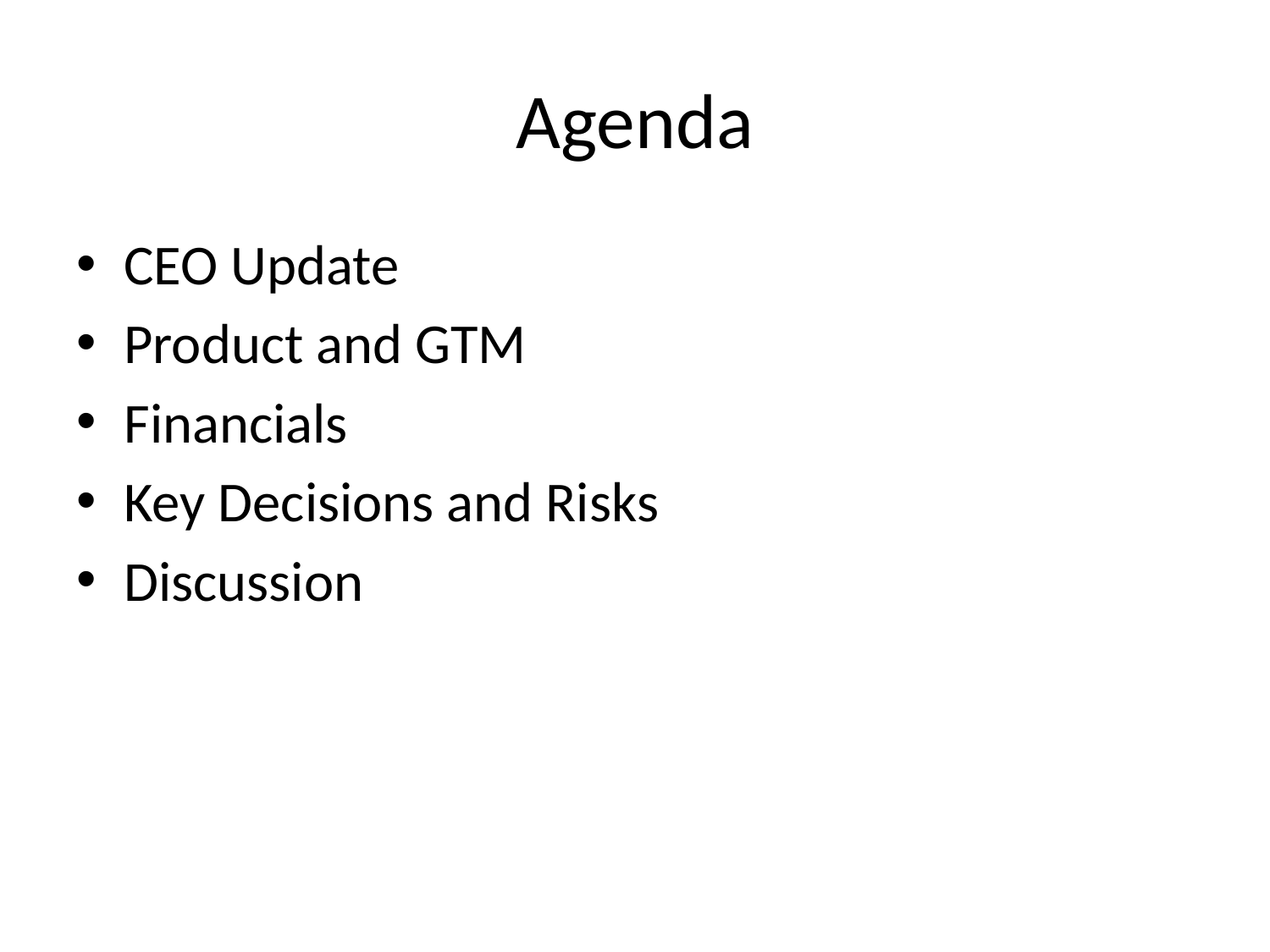

# Agenda
CEO Update
Product and GTM
Financials
Key Decisions and Risks
Discussion